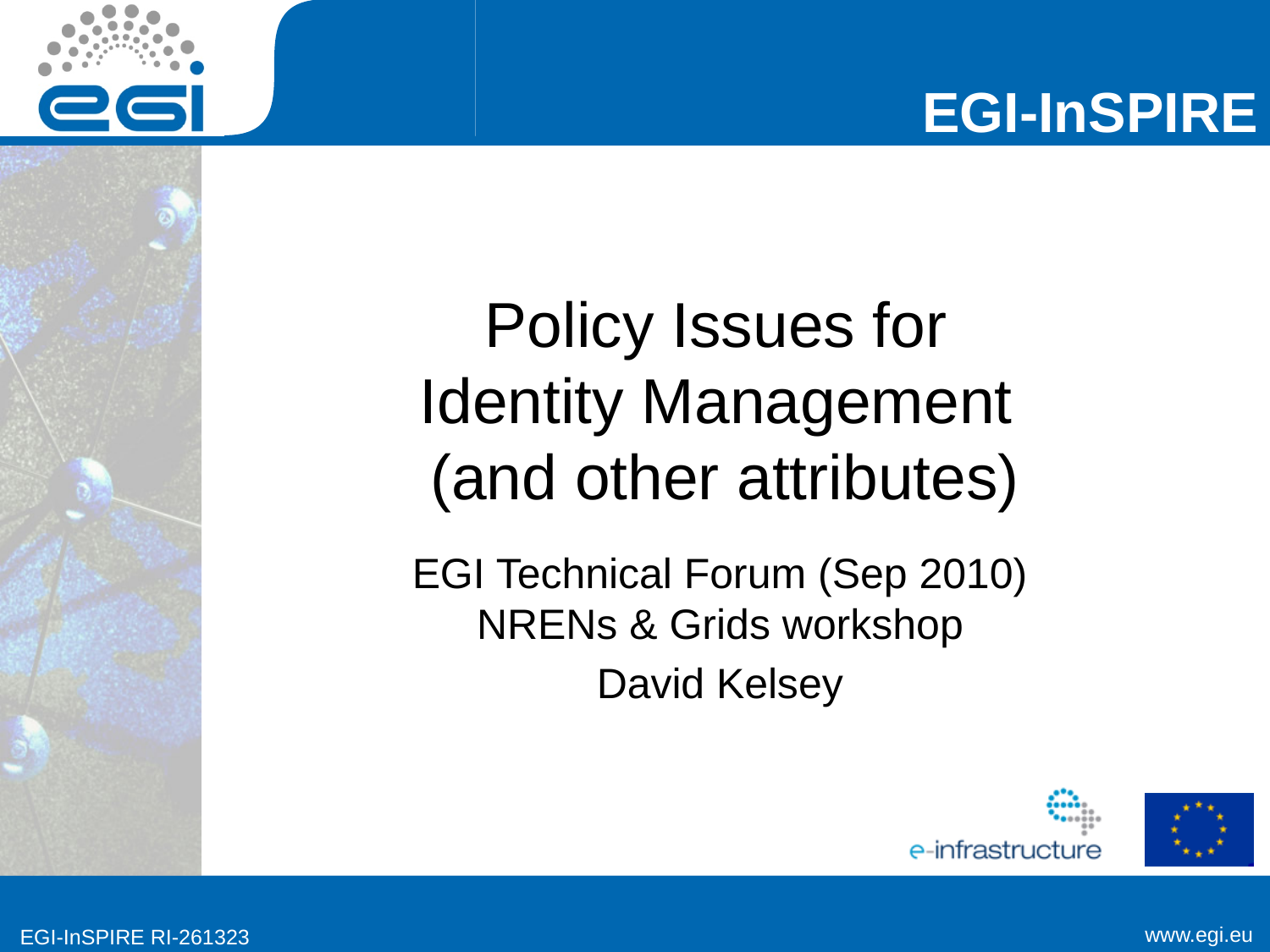

# Policy Issues for Identity Management (and other attributes)
EGI Technical Forum (Sep 2010)
NRENs & Grids workshop
David Kelsey